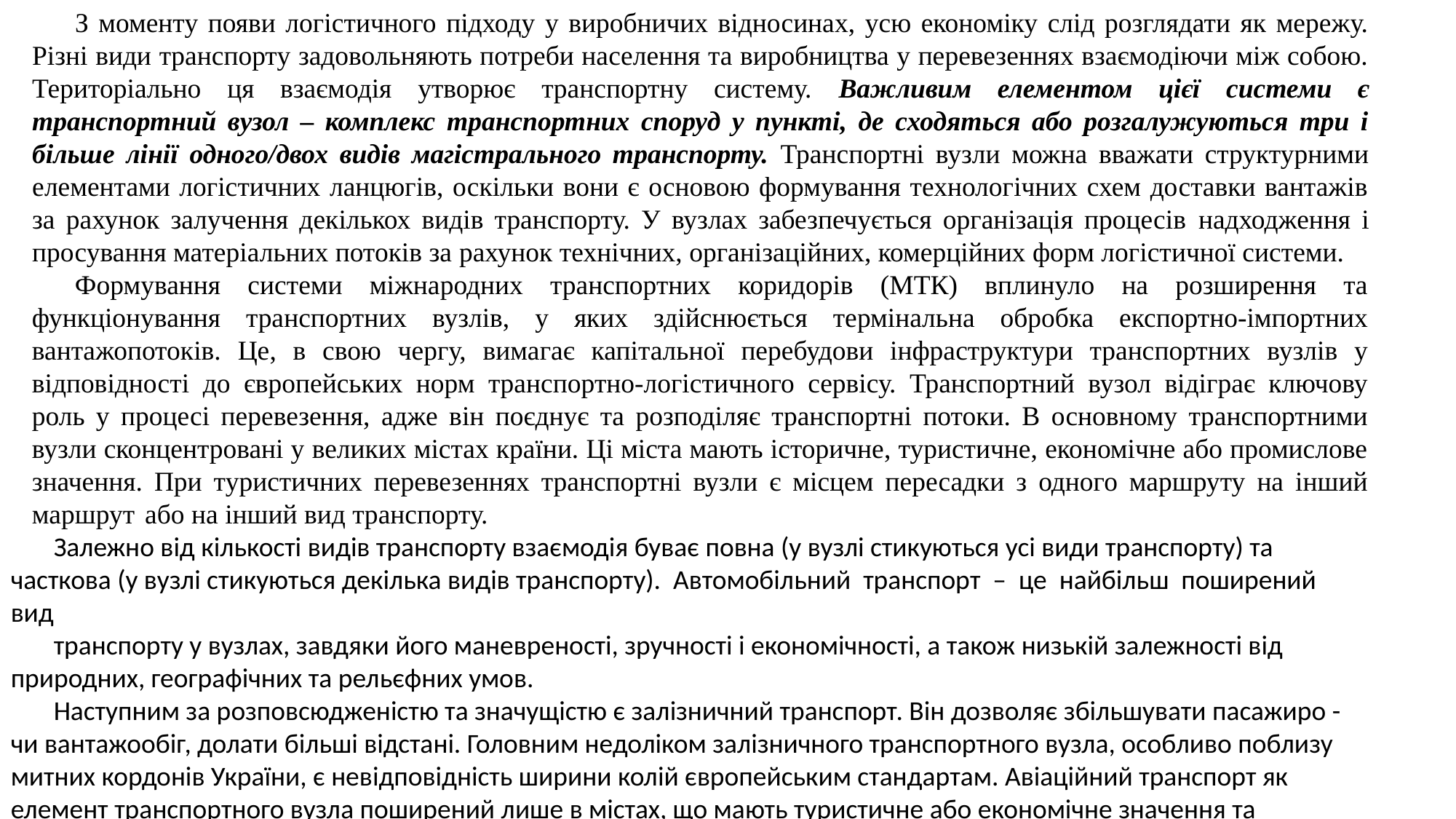

З моменту появи логістичного підходу у виробничих відносинах, усю економіку слід розглядати як мережу. Різні види транспорту задовольняють потреби населення та виробництва у перевезеннях взаємодіючи між собою. Територіально ця взаємодія утворює транспортну систему. Важливим елементом цієї системи є транспортний вузол – комплекс транспортних споруд у пункті, де сходяться або розгалужуються три і більше лінії одного/двох видів магістрального транспорту. Транспортні вузли можна вважати структурними елементами логістичних ланцюгів, оскільки вони є основою формування технологічних схем доставки вантажів за рахунок залучення декількох видів транспорту. У вузлах забезпечується організація процесів надходження і просування матеріальних потоків за рахунок технічних, організаційних, комерційних форм логістичної системи.
Формування системи міжнародних транспортних коридорів (МТК) вплинуло на розширення та функціонування транспортних вузлів, у яких здійснюється термінальна обробка експортно-імпортних вантажопотоків. Це, в свою чергу, вимагає капітальної перебудови інфраструктури транспортних вузлів у відповідності до європейських норм транспортно-логістичного сервісу. Транспортний вузол відіграє ключову роль у процесі перевезення, адже він поєднує та розподіляє транспортні потоки. В основному транспортними вузли сконцентровані у великих містах країни. Ці міста мають історичне, туристичне, економічне або промислове значення. При туристичних перевезеннях транспортні вузли є місцем пересадки з одного маршруту на інший маршрут або на інший вид транспорту.
Залежно від кількості видів транспорту взаємодія буває повна (у вузлі стикуються усі види транспорту) та часткова (у вузлі стикуються декілька видів транспорту).  Автомобільний  транспорт  –  це  найбільш  поширений  вид
транспорту у вузлах, завдяки його маневреності, зручності і економічності, а також низькій залежності від природних, географічних та рельєфних умов.
Наступним за розповсюдженістю та значущістю є залізничний транспорт. Він дозволяє збільшувати пасажиро - чи вантажообіг, долати більші відстані. Головним недоліком залізничного транспортного вузла, особливо поблизу митних кордонів України, є невідповідність ширини колій європейським стандартам. Авіаційний транспорт як елемент транспортного вузла поширений лише в містах, що мають туристичне або економічне значення та обладнані аеропортами.